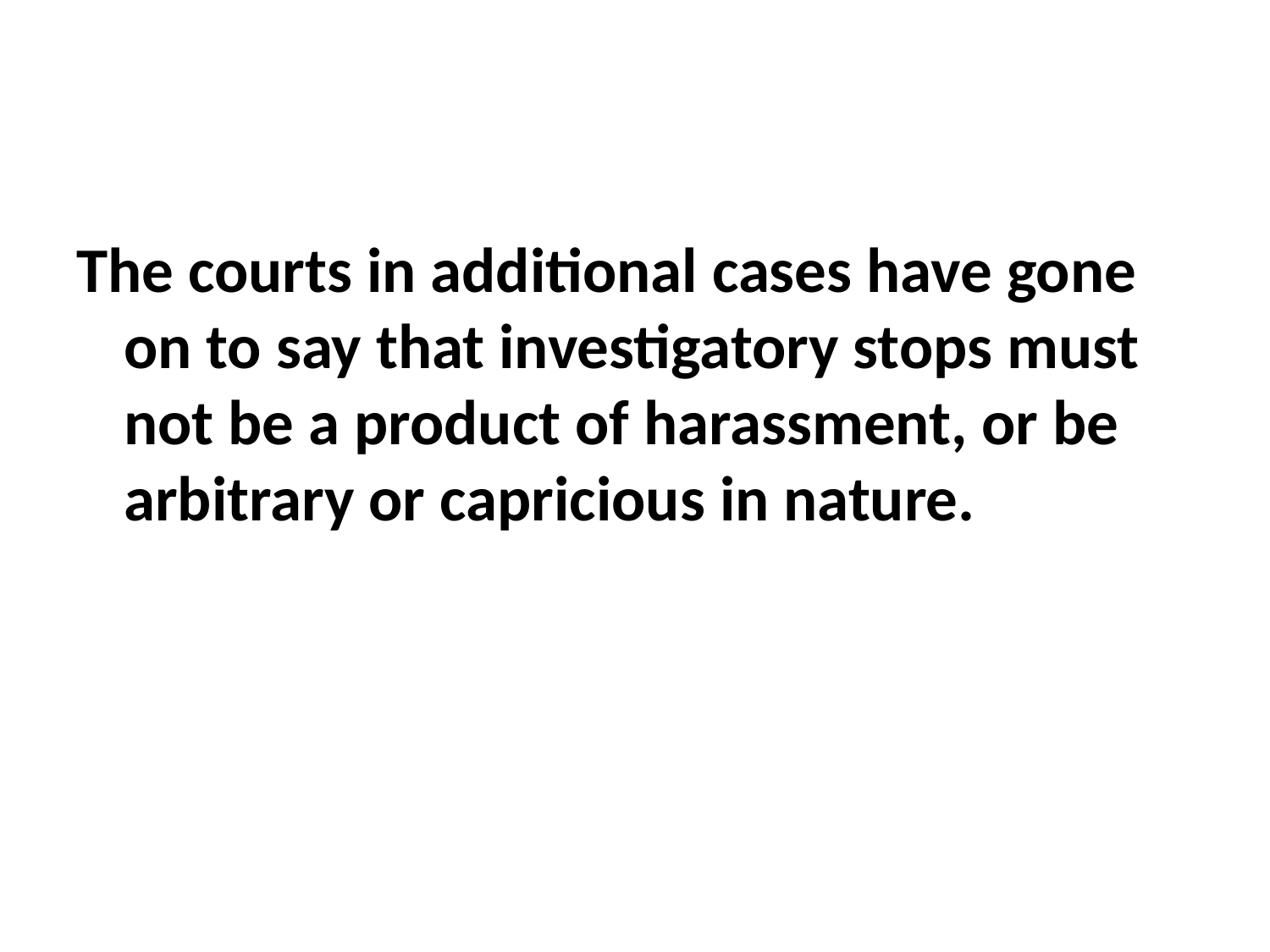

The courts in additional cases have gone on to say that investigatory stops must not be a product of harassment, or be arbitrary or capricious in nature.